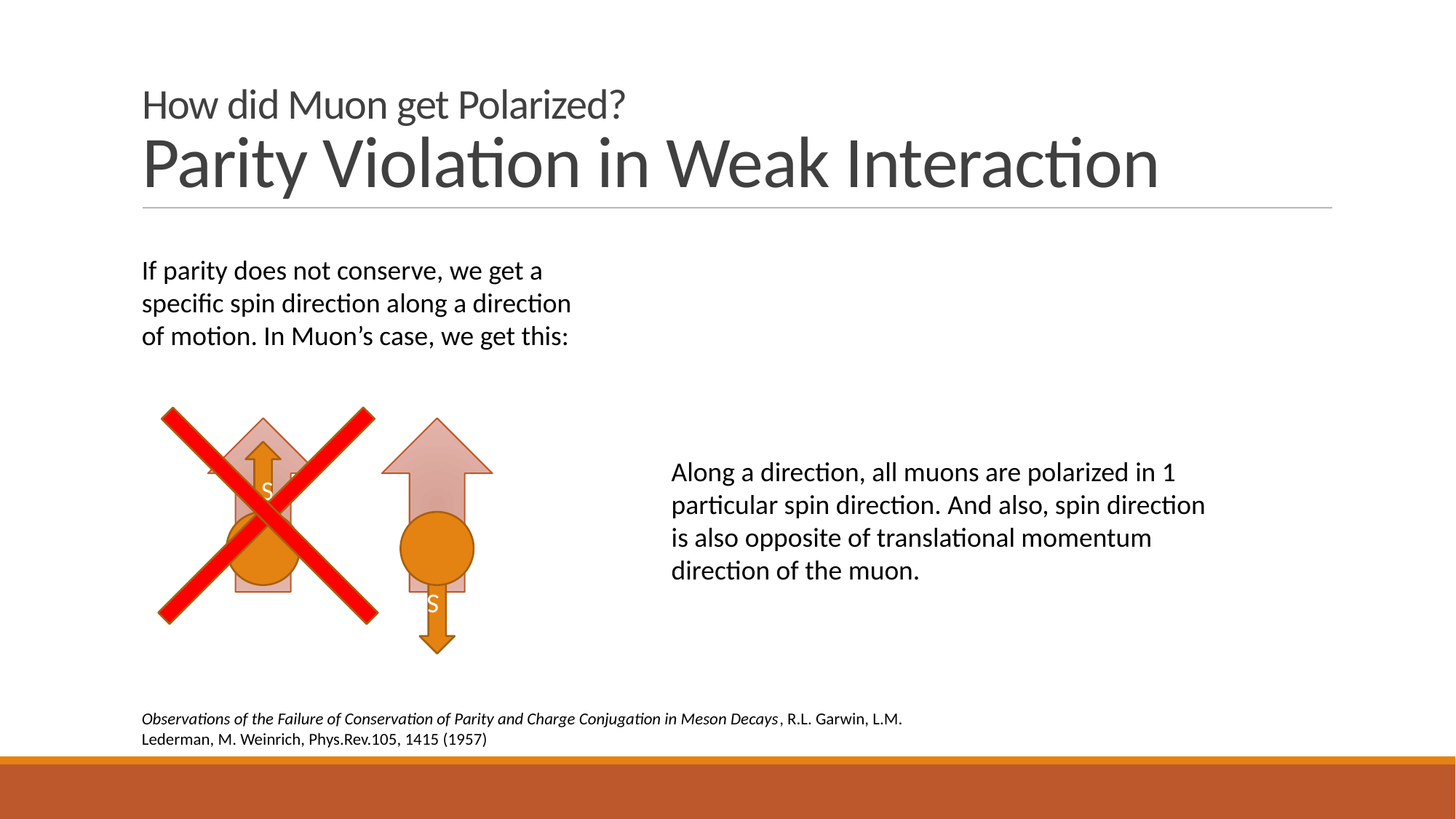

# How did Muon get Polarized? Parity Violation in Weak Interaction
If parity does not conserve, we get a specific spin direction along a direction of motion. In Muon’s case, we get this:

S
Along a direction, all muons are polarized in 1 particular spin direction. And also, spin direction is also opposite of translational momentum direction of the muon.

S
Observations of the Failure of Conservation of Parity and Charge Conjugation in Meson Decays, R.L. Garwin, L.M. Lederman, M. Weinrich, Phys.Rev.105, 1415 (1957)